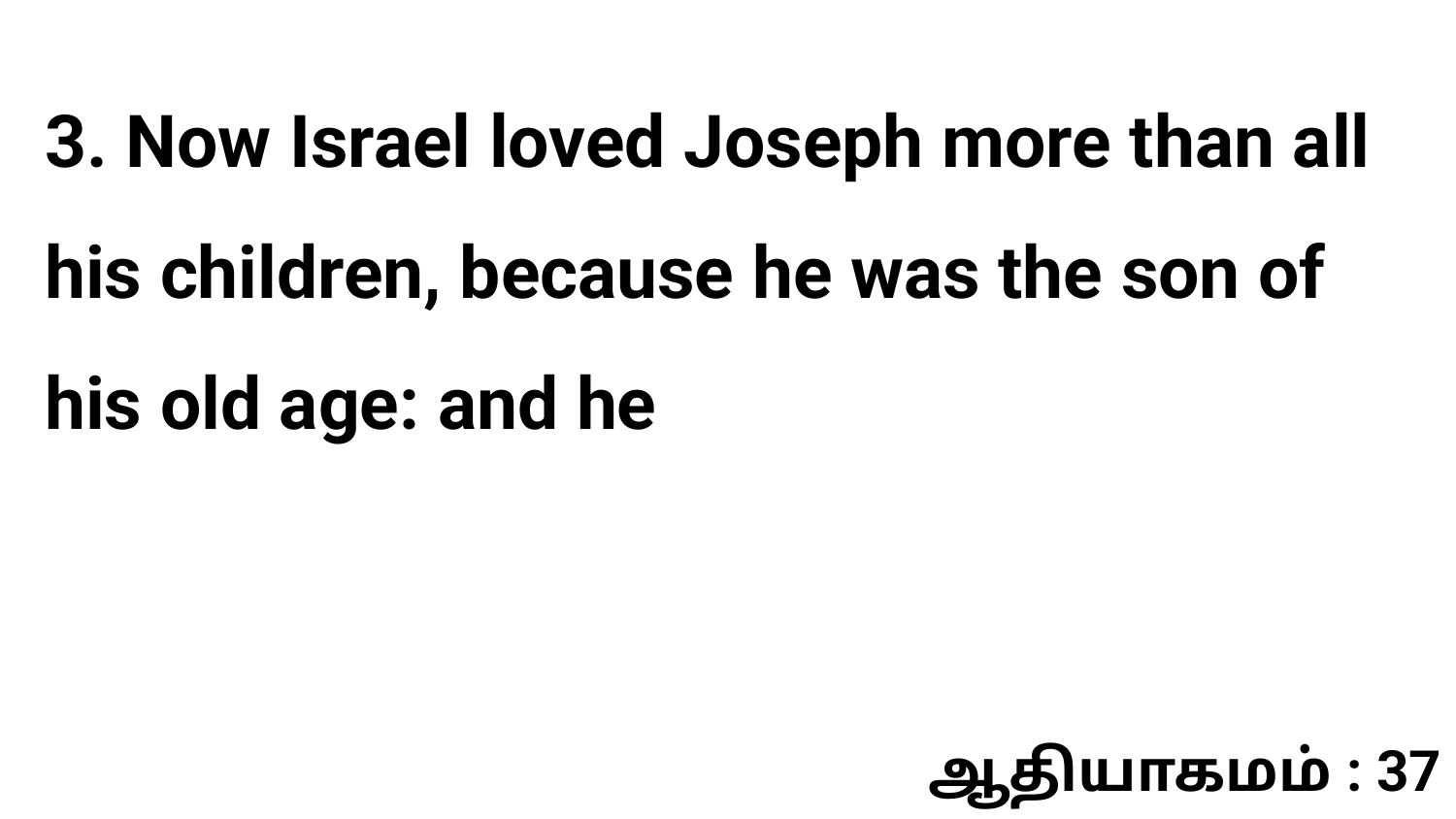

3. Now Israel loved Joseph more than all his children, because he was the son of his old age: and he
ஆதியாகமம் : 37